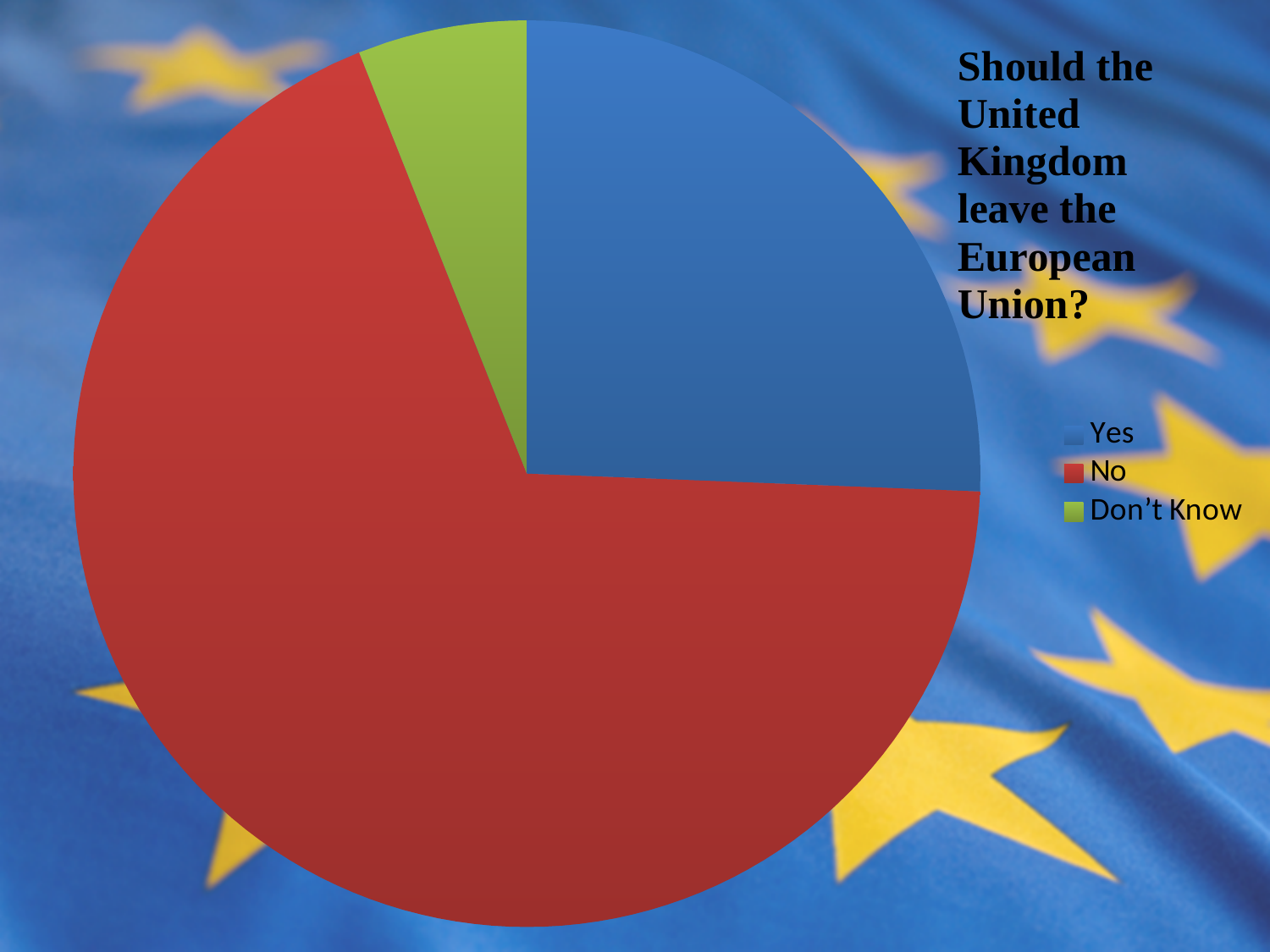

### Chart

| Category | Referendum |
|---|---|
| Yes | 25.5 |
| No | 68.0 |
| Don’t Know  | 6.0 |